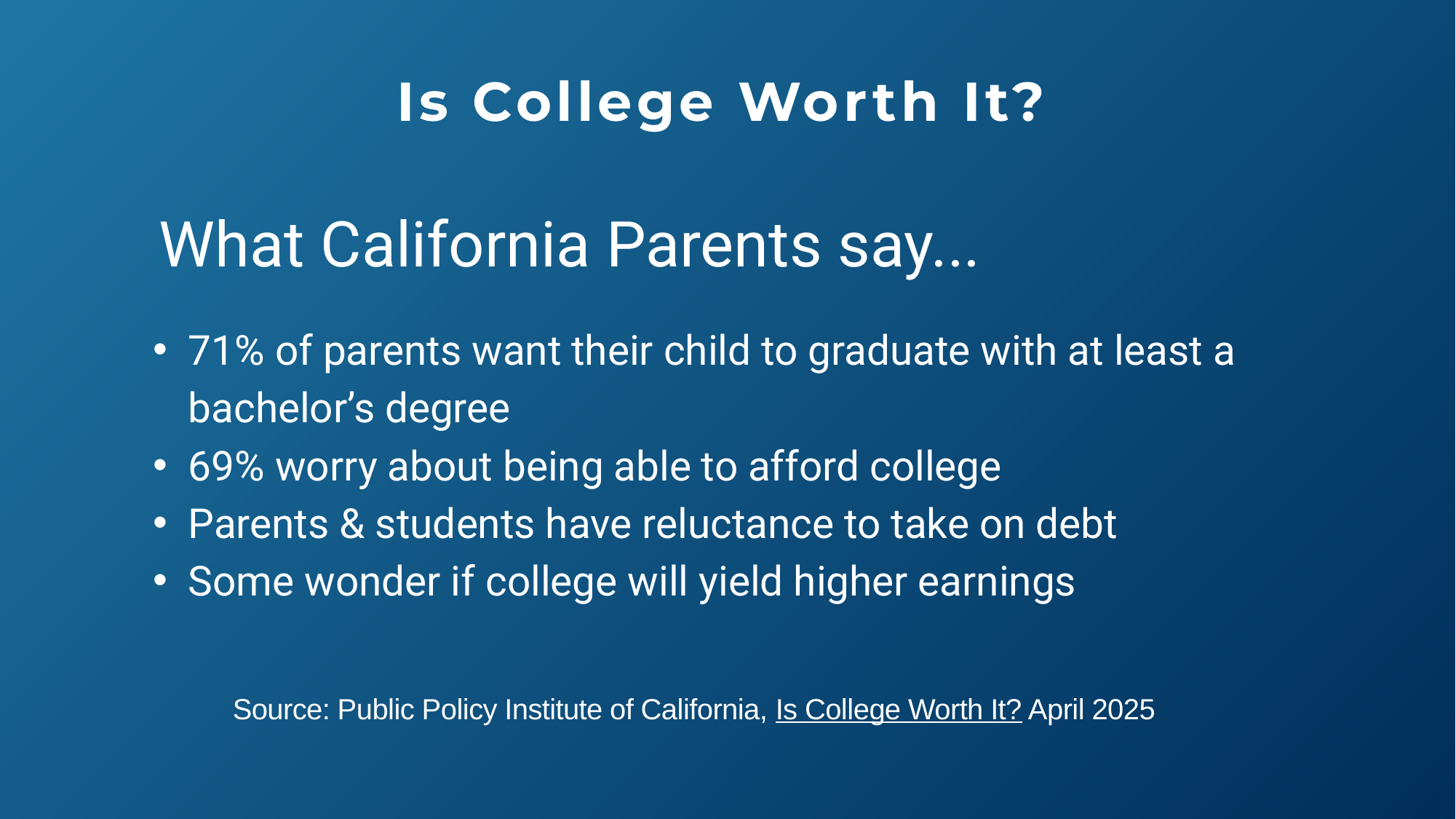

#
Is College Worth It?
What California Parents say...

71% of parents want their child to graduate with at least a bachelor’s degree
69% worry about being able to afford college
Parents & students have reluctance to take on debt
Some wonder if college will yield higher earnings
Source: Public Policy Institute of California, Is College Worth It? April 2025
6